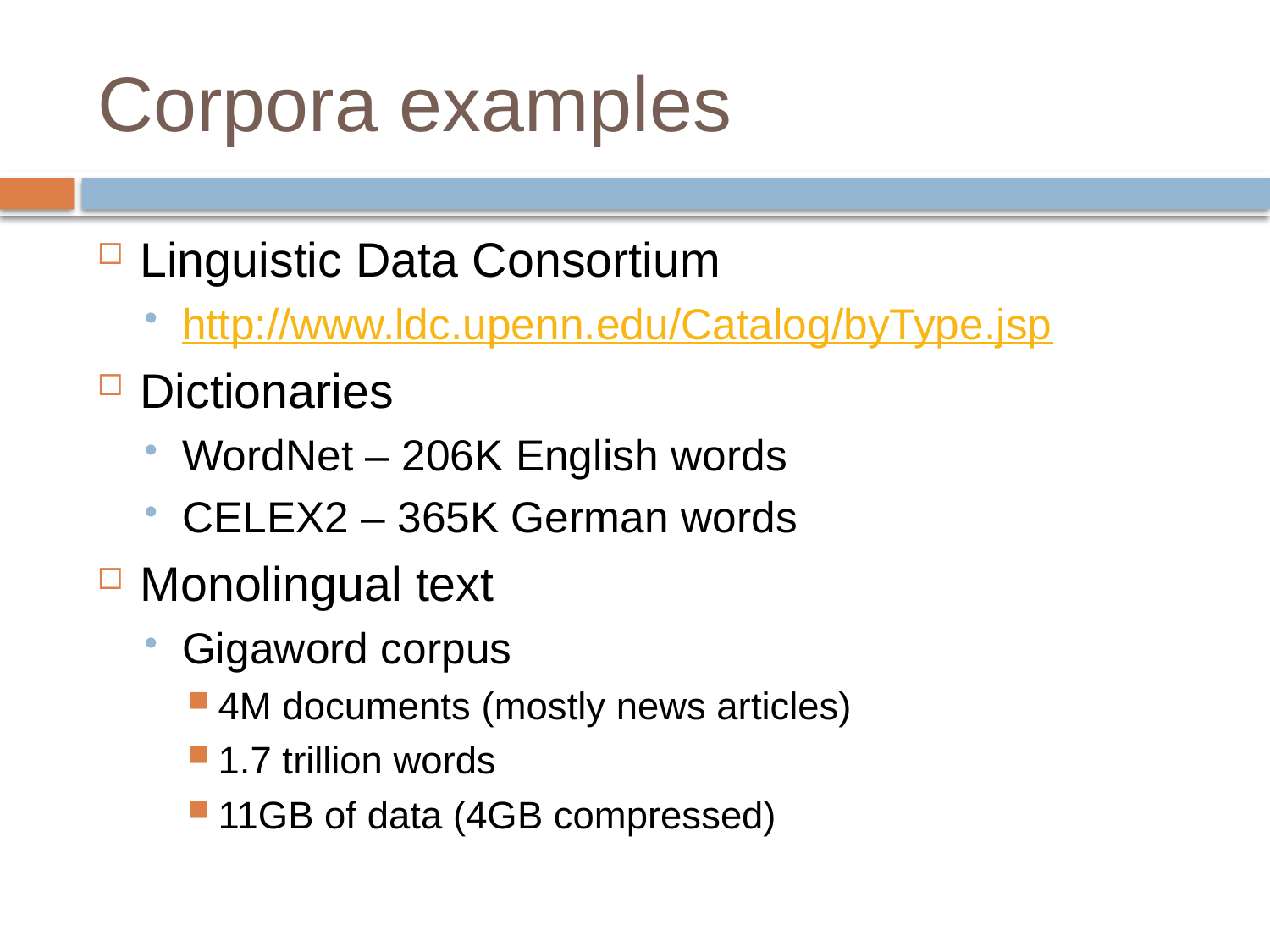

# Corpora examples
Linguistic Data Consortium
http://www.ldc.upenn.edu/Catalog/byType.jsp
Dictionaries
WordNet – 206K English words
CELEX2 – 365K German words
Monolingual text
Gigaword corpus
4M documents (mostly news articles)
1.7 trillion words
11GB of data (4GB compressed)